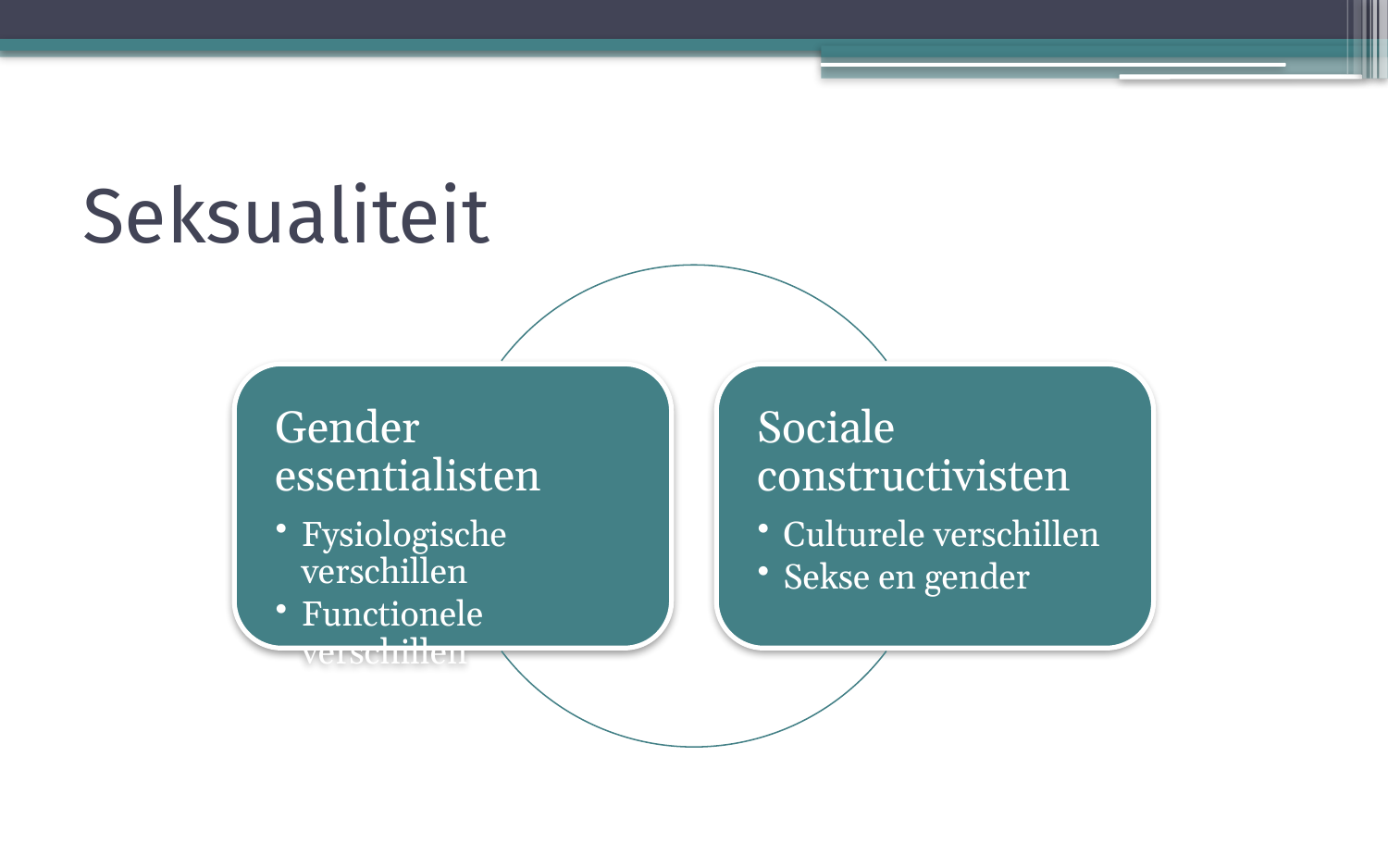

# Seksualiteit
Gender essentialisten
Fysiologische verschillen
Functionele verschillen
Sociale constructivisten
Culturele verschillen
Sekse en gender